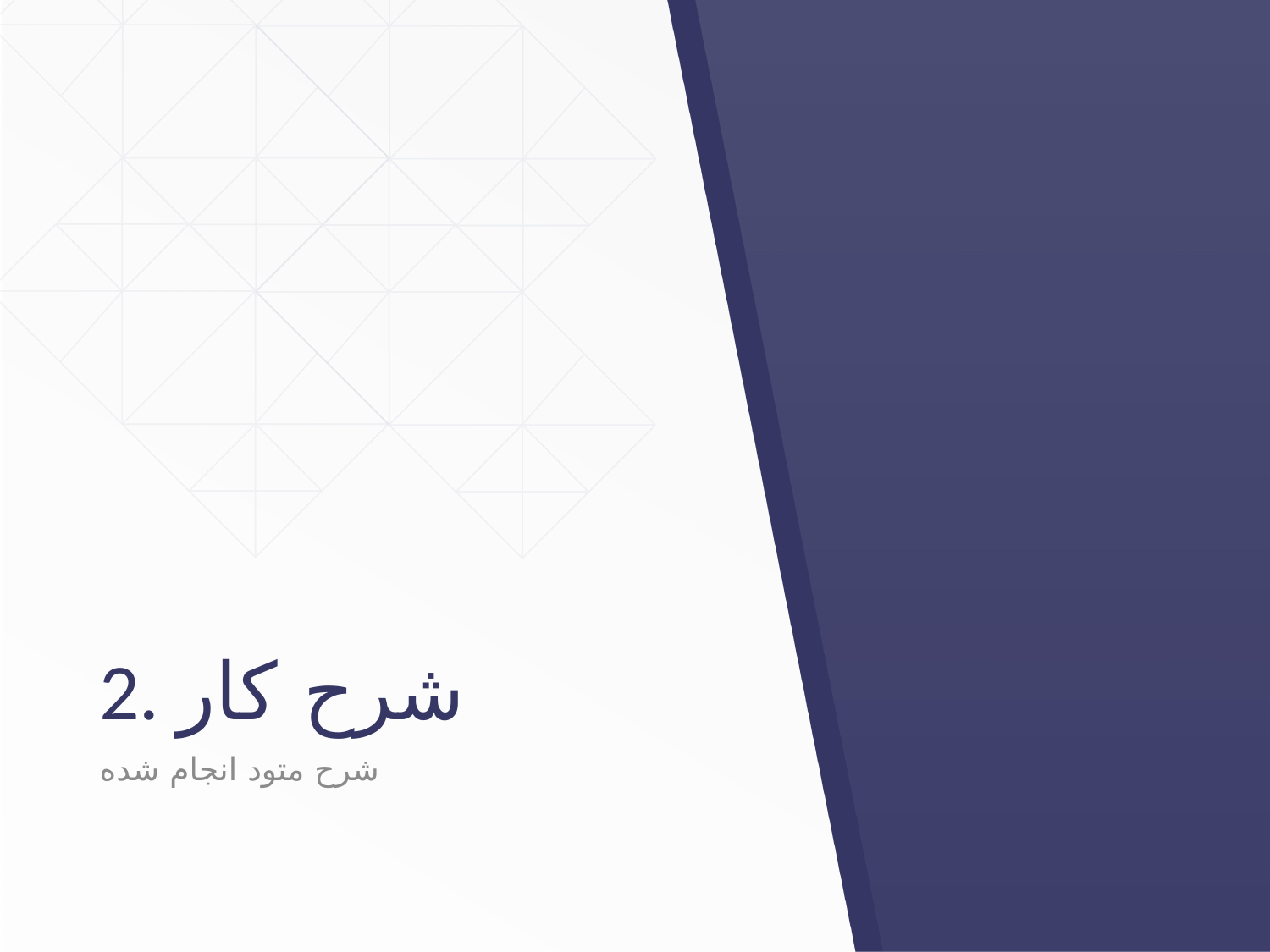

# 2. شرح کار
شرح متود انجام شده